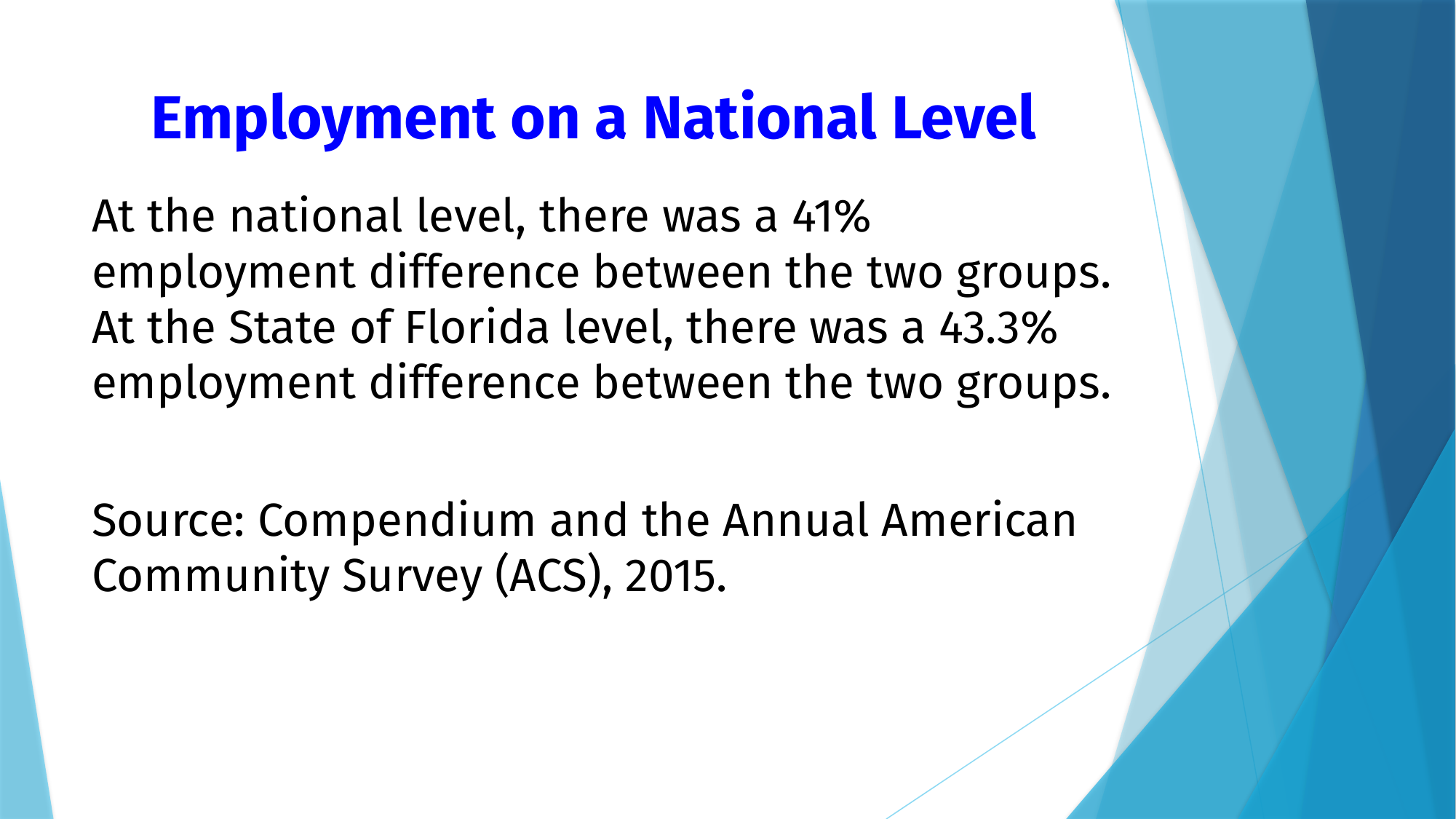

# Employment on a National Level
At the national level, there was a 41% employment difference between the two groups. At the State of Florida level, there was a 43.3% employment difference between the two groups.

Source: Compendium and the Annual American Community Survey (ACS), 2015.